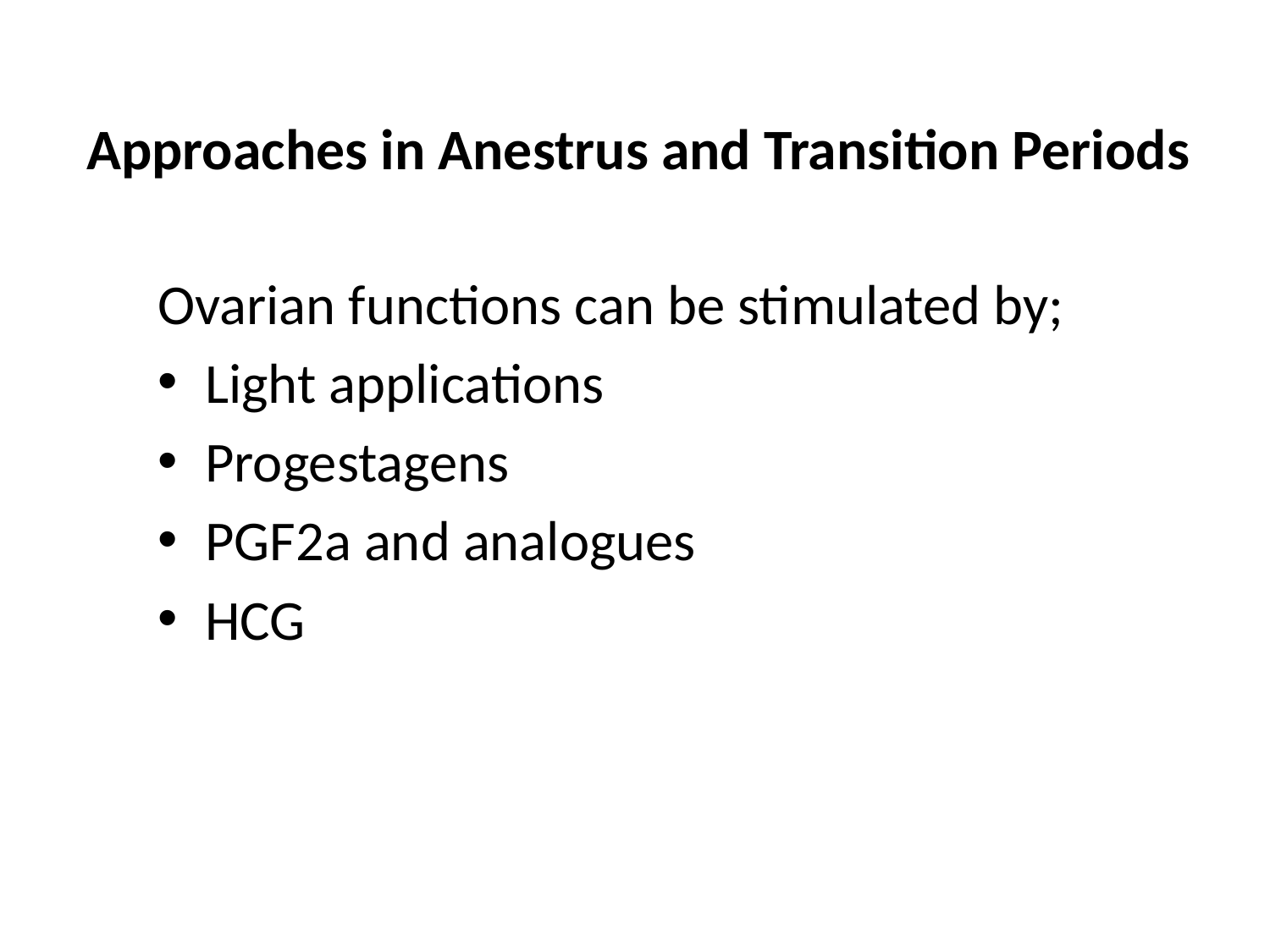

# Approaches in Anestrus and Transition Periods
Ovarian functions can be stimulated by;
Light applications
Progestagens
PGF2a and analogues
HCG